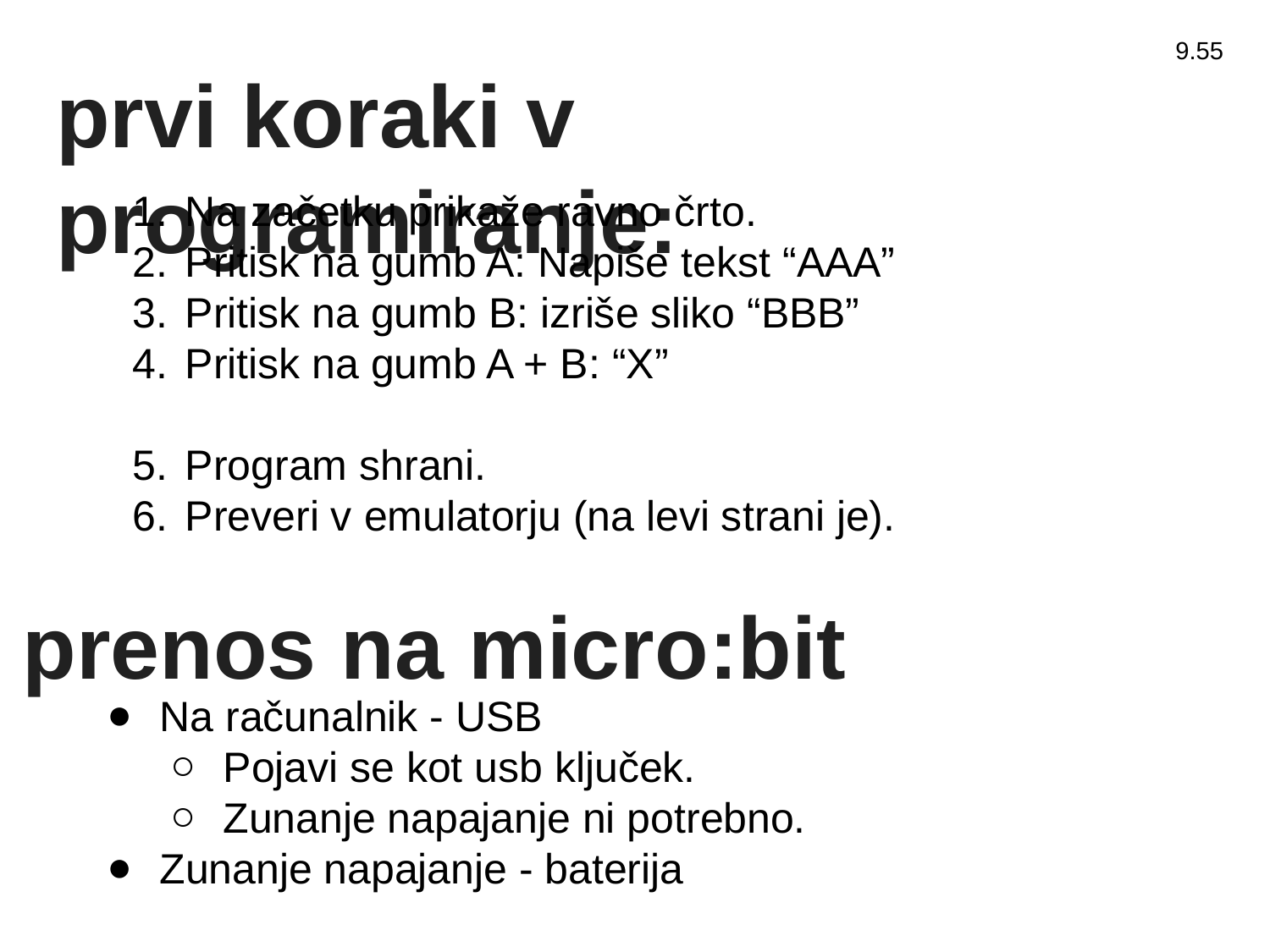

9.55
# prvi koraki v programiranje:
Na začetku prikaže ravno črto.
Pritisk na gumb A: Napiše tekst “AAA”
Pritisk na gumb B: izriše sliko “BBB”
Pritisk na gumb A + B: “X”

Program shrani.
Preveri v emulatorju (na levi strani je).

prenos na micro:bit
Na računalnik - USB
Pojavi se kot usb ključek.
Zunanje napajanje ni potrebno.
Zunanje napajanje - baterija